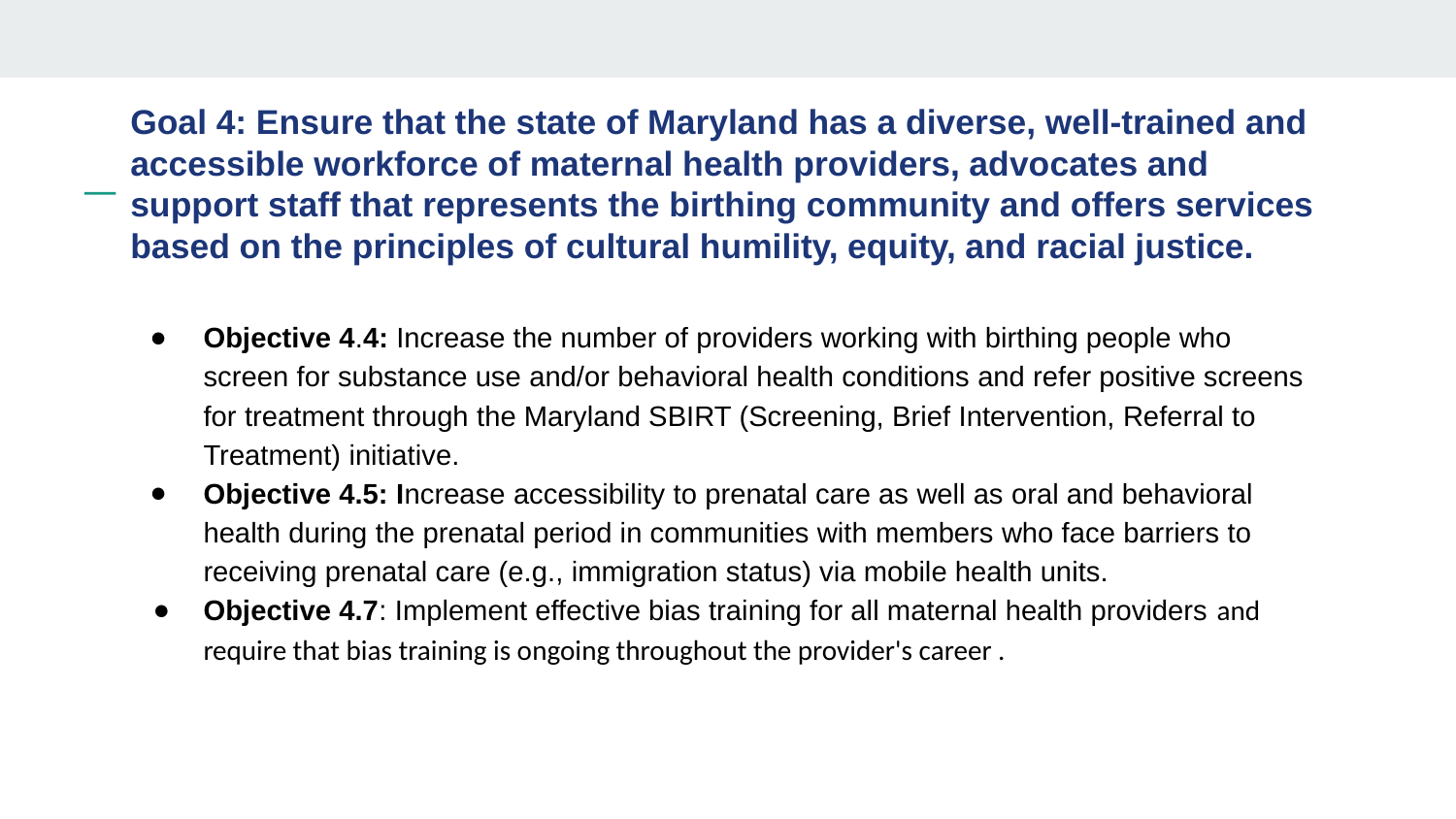

# Goal 4: Ensure that the state of Maryland has a diverse, well-trained and accessible workforce of maternal health providers, advocates and support staff that represents the birthing community and offers services based on the principles of cultural humility, equity, and racial justice.
Objective 4.4: Increase the number of providers working with birthing people who screen for substance use and/or behavioral health conditions and refer positive screens for treatment through the Maryland SBIRT (Screening, Brief Intervention, Referral to Treatment) initiative.
Objective 4.5: Increase accessibility to prenatal care as well as oral and behavioral health during the prenatal period in communities with members who face barriers to receiving prenatal care (e.g., immigration status) via mobile health units.
Objective 4.7: Implement effective bias training for all maternal health providers and require that bias training is ongoing throughout the provider's career .